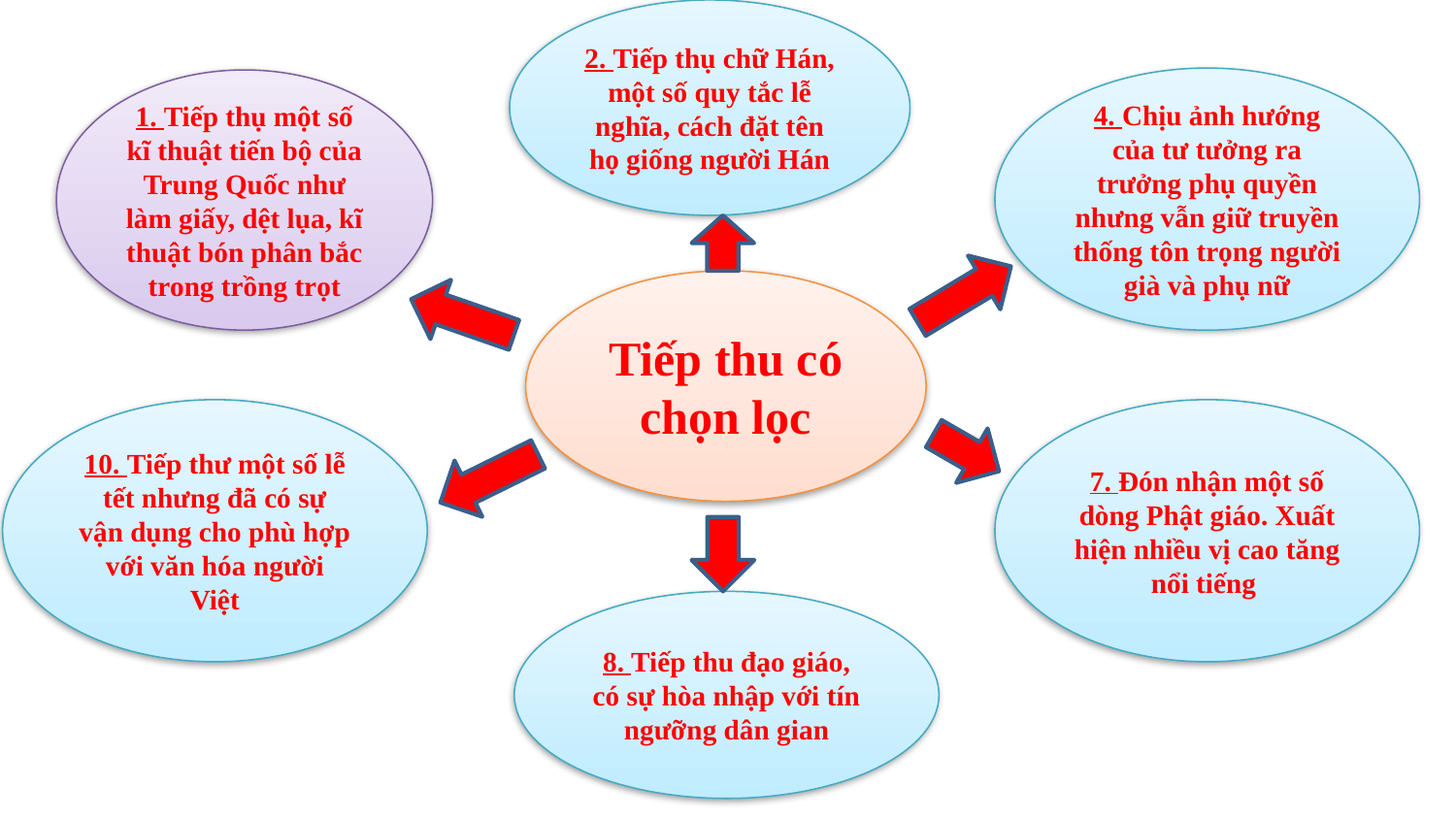

2. Tiếp thụ chữ Hán, một số quy tắc lễ nghĩa, cách đặt tên họ giống người Hán
4. Chịu ảnh hướng của tư tưởng ra trưởng phụ quyền nhưng vẫn giữ truyền thống tôn trọng người già và phụ nữ
1. Tiếp thụ một số kĩ thuật tiến bộ của Trung Quốc như làm giấy, dệt lụa, kĩ thuật bón phân bắc trong trồng trọt

Tiếp thu có chọn lọc
10. Tiếp thư một số lễ tết nhưng đã có sự vận dụng cho phù hợp với văn hóa người Việt
7. Đón nhận một số dòng Phật giáo. Xuất hiện nhiều vị cao tăng nổi tiếng

8. Tiếp thu đạo giáo, có sự hòa nhập với tín ngưỡng dân gian